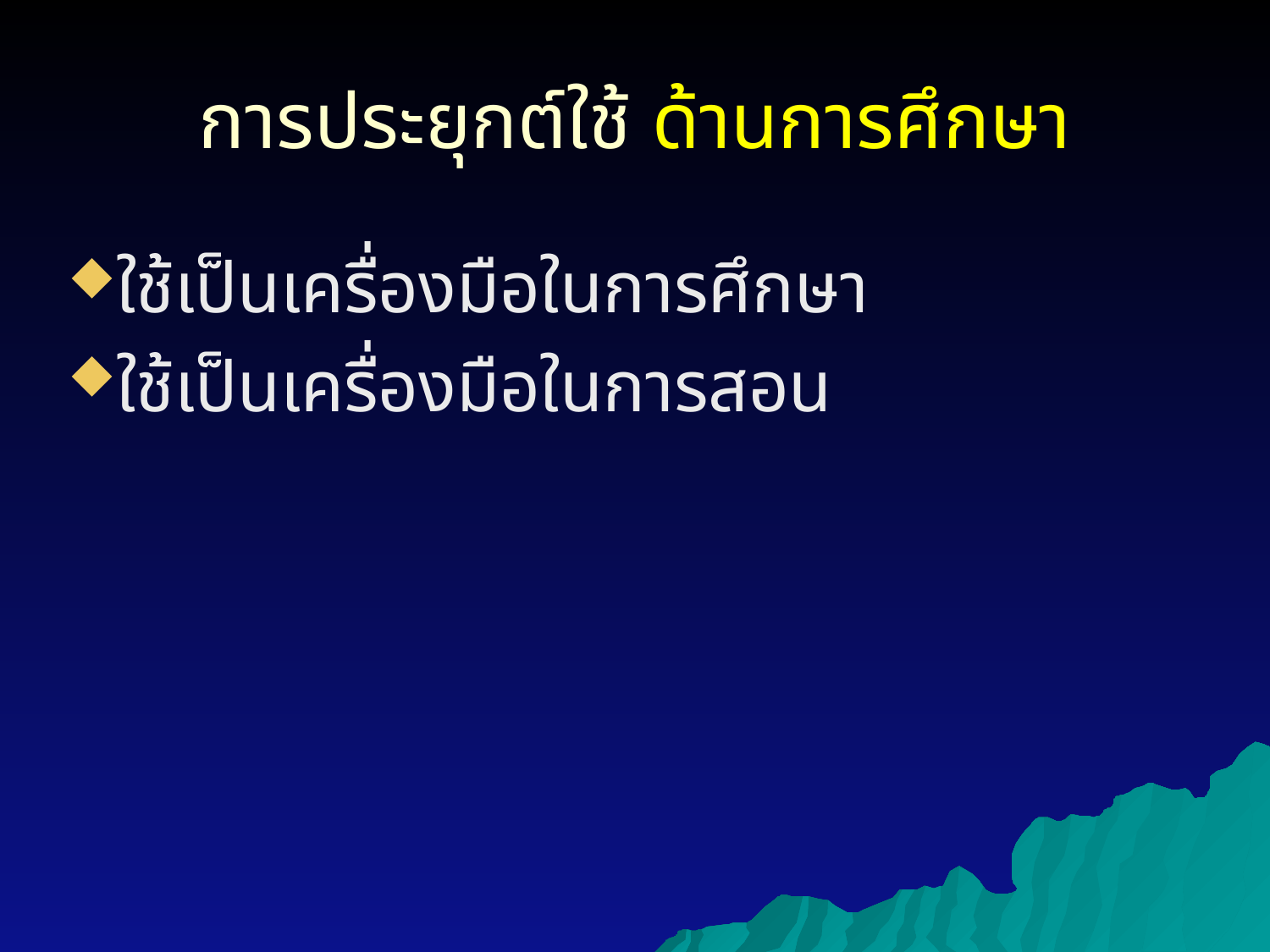

# การประยุกต์ใช้ ด้านการศึกษา
ใช้เป็นเครื่องมือในการศึกษา
ใช้เป็นเครื่องมือในการสอน